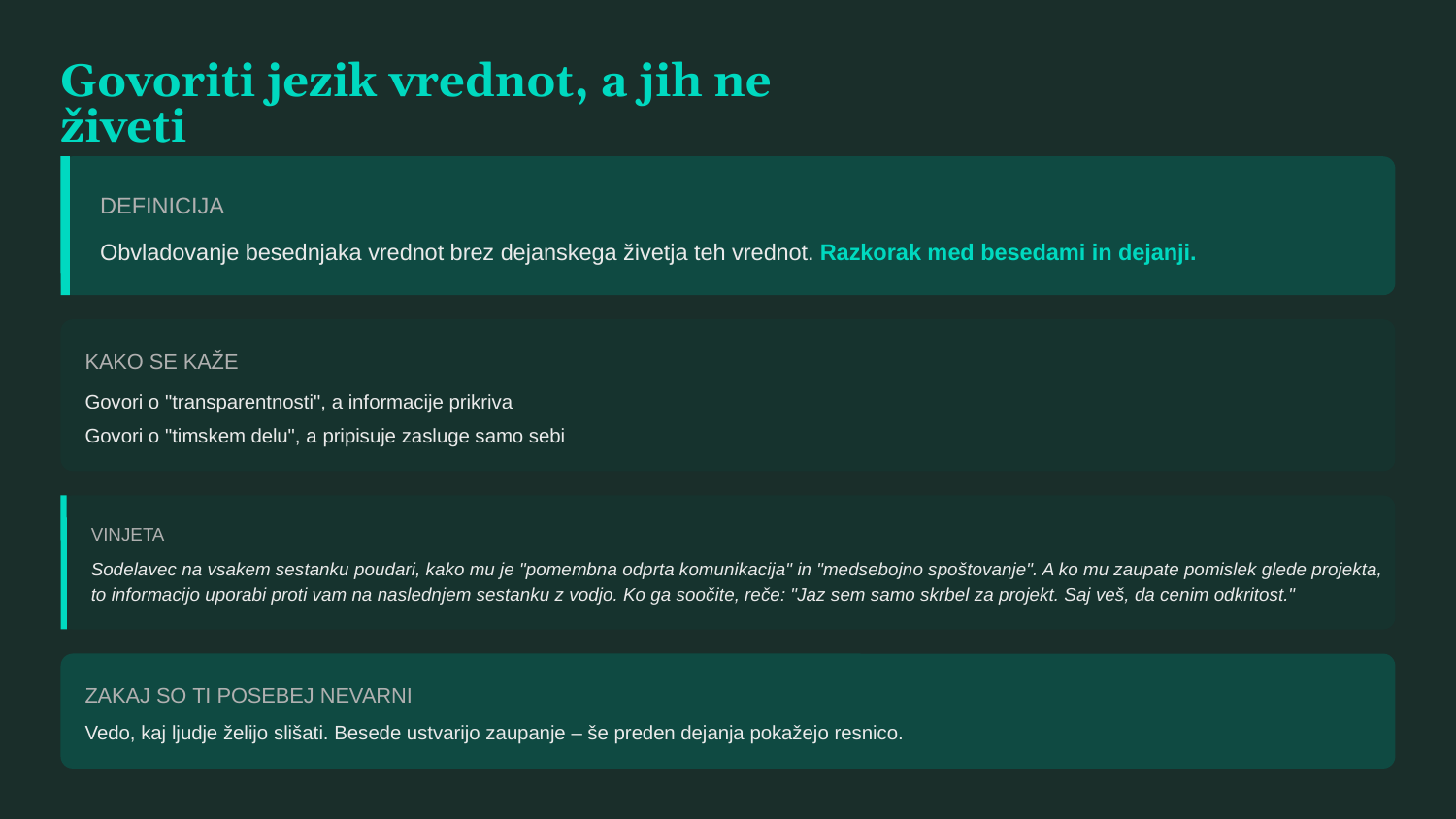

Govoriti jezik vrednot, a jih ne živeti

DEFINICIJA
Obvladovanje besednjaka vrednot brez dejanskega živetja teh vrednot. Razkorak med besedami in dejanji.

KAKO SE KAŽE
Govori o "transparentnosti", a informacije prikriva
Govori o "timskem delu", a pripisuje zasluge samo sebi

VINJETA
Sodelavec na vsakem sestanku poudari, kako mu je "pomembna odprta komunikacija" in "medsebojno spoštovanje". A ko mu zaupate pomislek glede projekta, to informacijo uporabi proti vam na naslednjem sestanku z vodjo. Ko ga soočite, reče: "Jaz sem samo skrbel za projekt. Saj veš, da cenim odkritost."

ZAKAJ SO TI POSEBEJ NEVARNI
Vedo, kaj ljudje želijo slišati. Besede ustvarijo zaupanje – še preden dejanja pokažejo resnico.